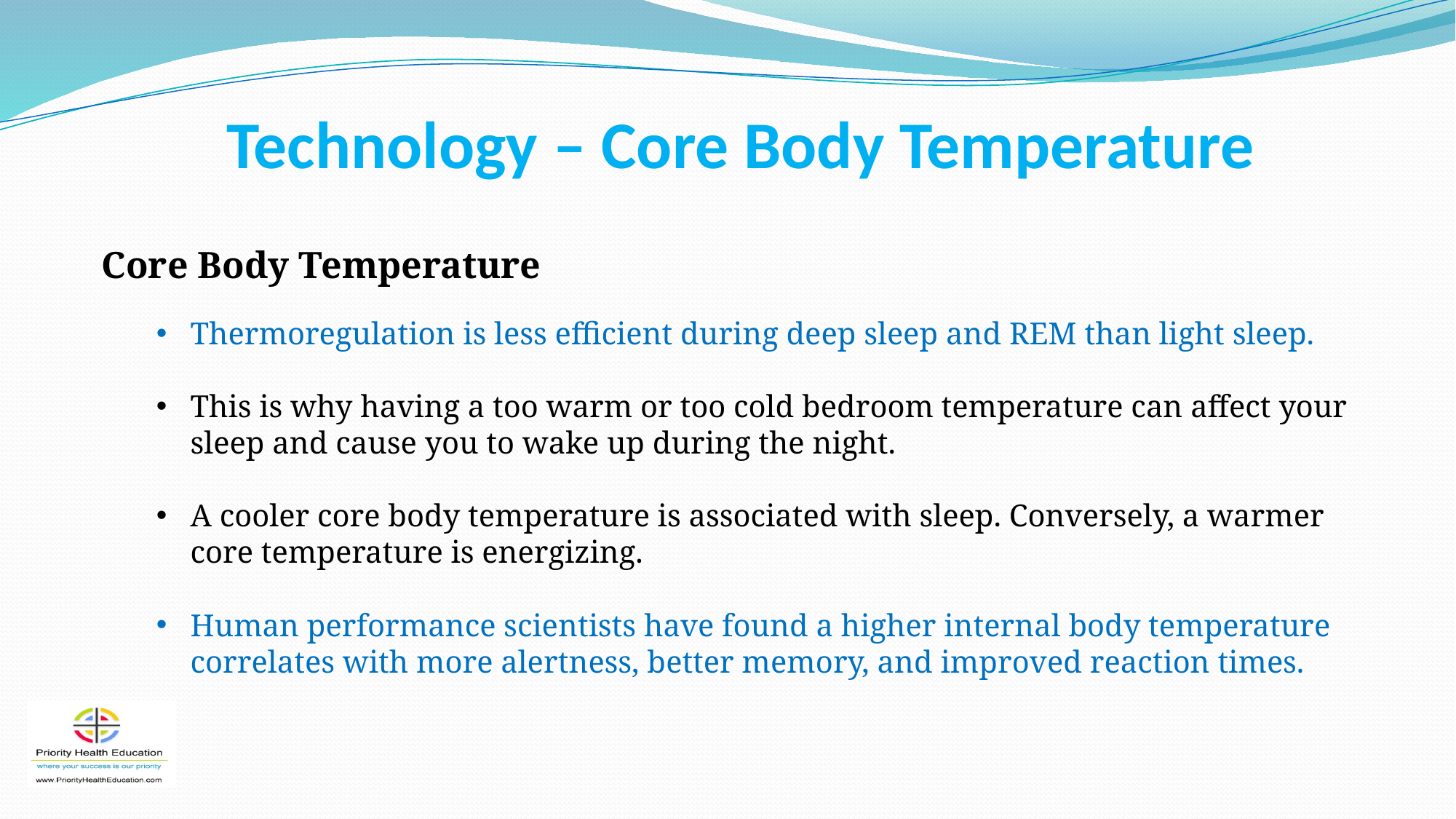

# Technology – Core Body Temperature
Core Body Temperature

Thermoregulation is less efficient during deep sleep and REM than light sleep.

This is why having a too warm or too cold bedroom temperature can affect your sleep and cause you to wake up during the night.

A cooler core body temperature is associated with sleep. Conversely, a warmer core temperature is energizing.

Human performance scientists have found a higher internal body temperature correlates with more alertness, better memory, and improved reaction times.